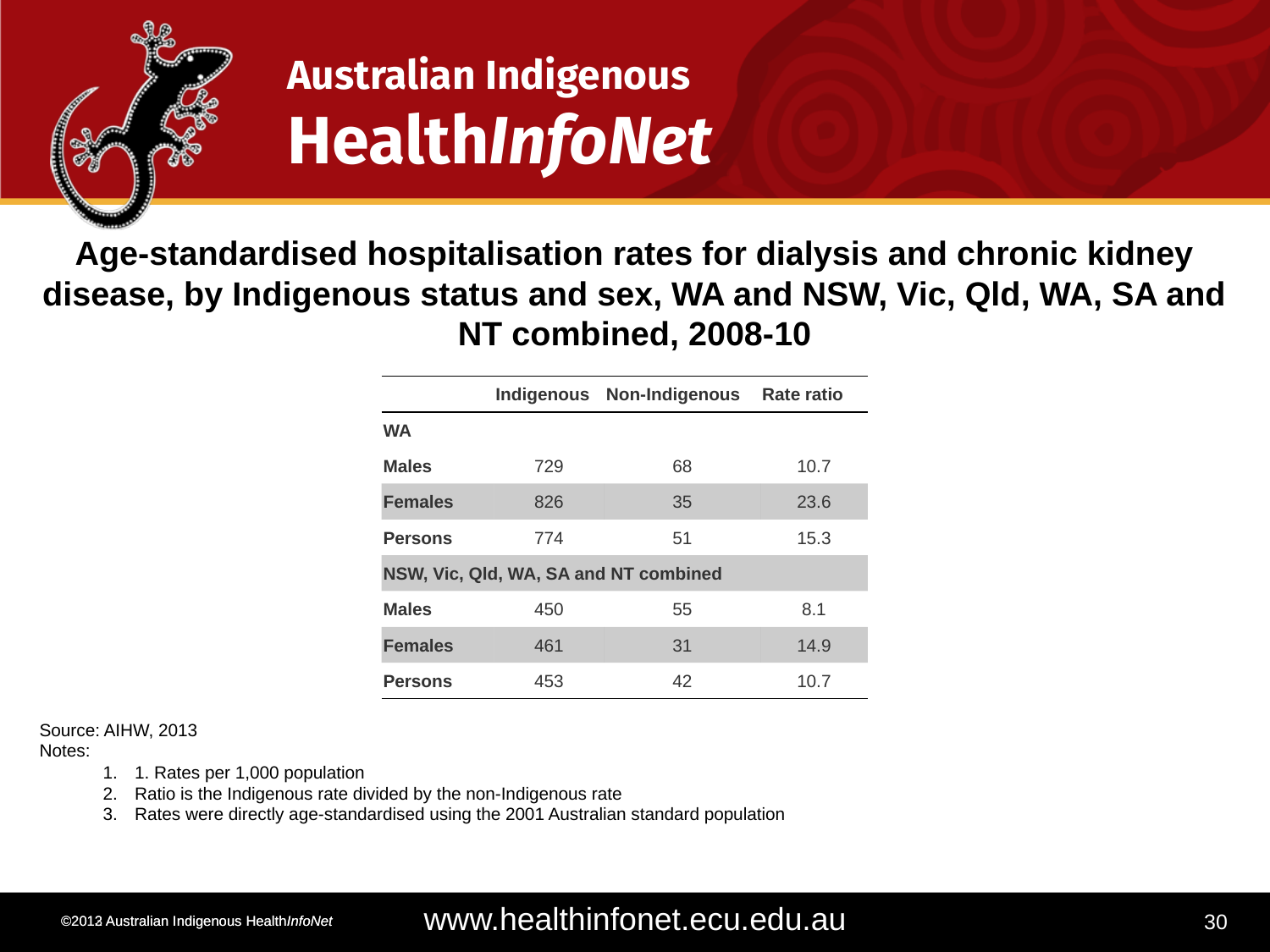

Age-standardised hospitalisation rates for dialysis and chronic kidney disease, by Indigenous status and sex, WA and NSW, Vic, Qld, WA, SA and NT combined, 2008-10
|  | Indigenous | Non-Indigenous | Rate ratio |
| --- | --- | --- | --- |
| WA |  |  |  |
| Males | 729 | 68 | 10.7 |
| Females | 826 | 35 | 23.6 |
| Persons | 774 | 51 | 15.3 |
| NSW, Vic, Qld, WA, SA and NT combined |  |  |  |
| Males | 450 | 55 | 8.1 |
| Females | 461 | 31 | 14.9 |
| Persons | 453 | 42 | 10.7 |
Source: AIHW, 2013
Notes:
1. Rates per 1,000 population
Ratio is the Indigenous rate divided by the non-Indigenous rate
Rates were directly age-standardised using the 2001 Australian standard population